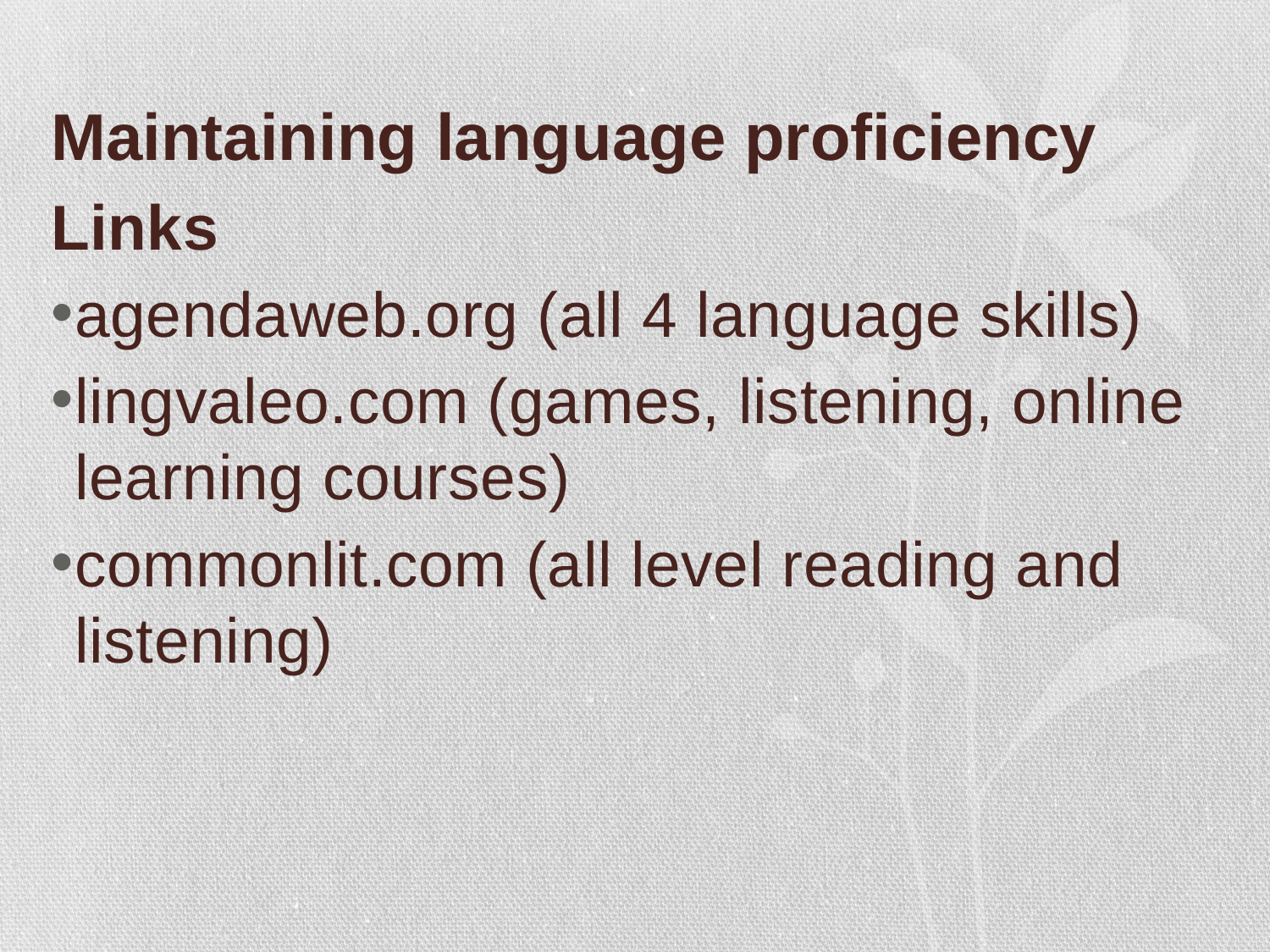

# Maintaining language proficiency
Links
agendaweb.org (all 4 language skills)
lingvaleo.com (games, listening, online learning courses)
commonlit.com (all level reading and listening)